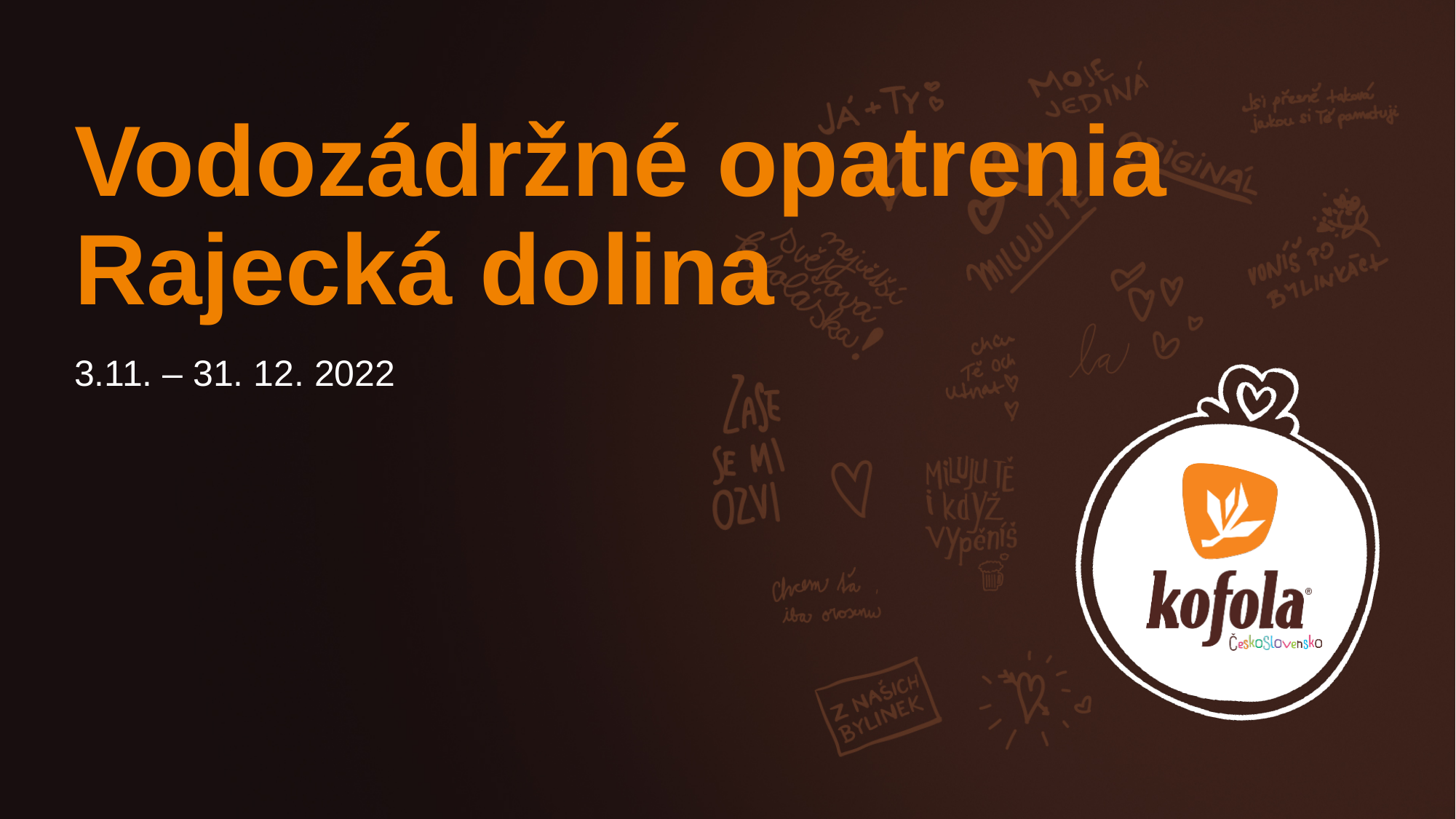

# Vodozádržné opatrenia Rajecká dolina
3.11. – 31. 12. 2022